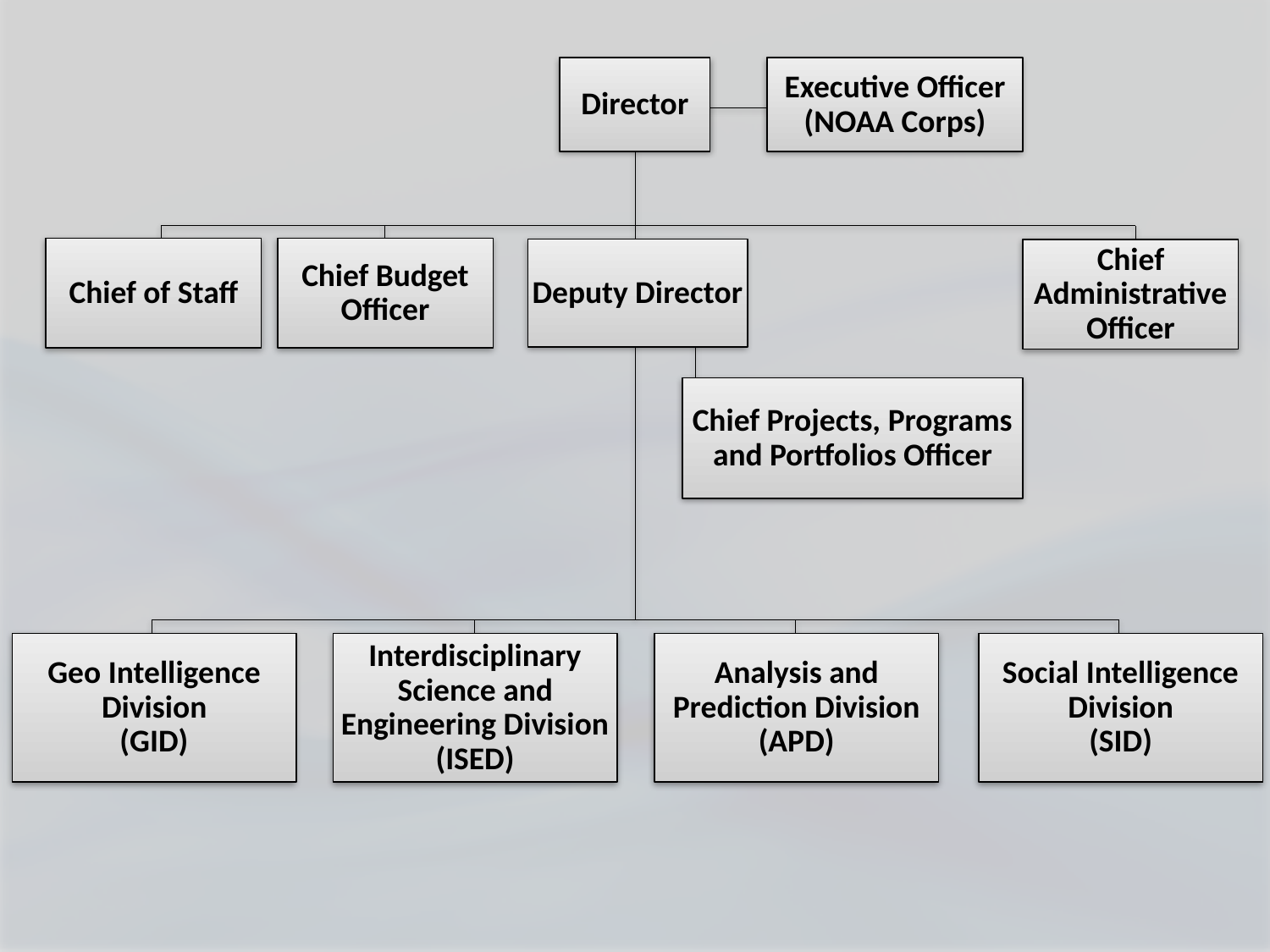

Director
Executive Officer
(NOAA Corps)
Chief of Staff
Chief Budget Officer
Deputy Director
Chief Administrative Officer
Chief Projects, Programs and Portfolios Officer
Geo Intelligence Division
(GID)
Interdisciplinary Science and Engineering Division
(ISED)
Analysis and Prediction Division
(APD)
Social Intelligence Division
(SID)